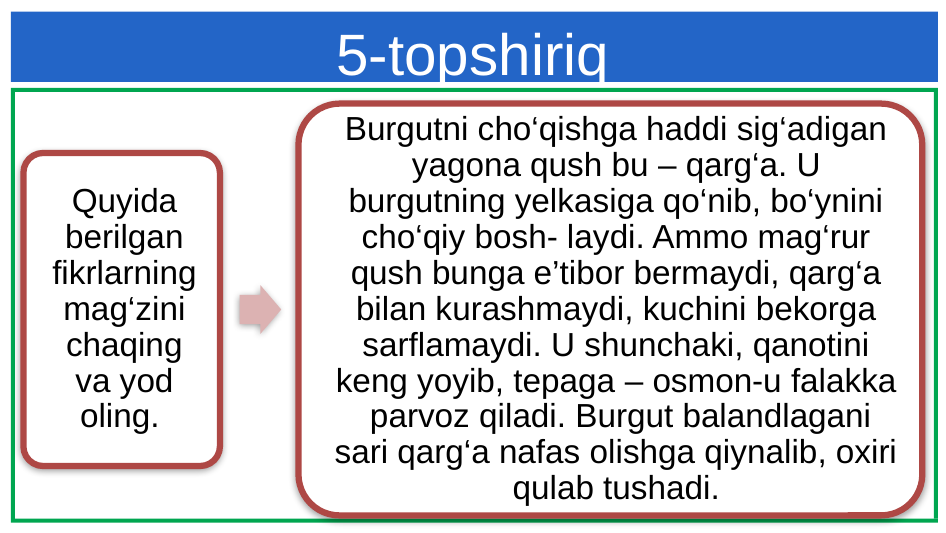

# 5-topshiriq
Quyida berilgan fikrlarning mag‘zini chaqing va yod oling.

Burgutni cho‘qishga haddi sig‘adigan yagona qush bu – qarg‘a. U burgutning yelkasiga qo‘nib, bo‘ynini cho‘qiy bosh- laydi. Ammo mag‘rur qush bunga e’tibor bermaydi, qarg‘a bilan kurashmaydi, kuchini bekorga sarflamaydi. U shunchaki, qanotini keng yoyib, tepaga – osmon-u falakka  parvoz qiladi. Burgut balandlagani sari qarg‘a nafas olishga qiynalib, oxiri qulab tushadi.